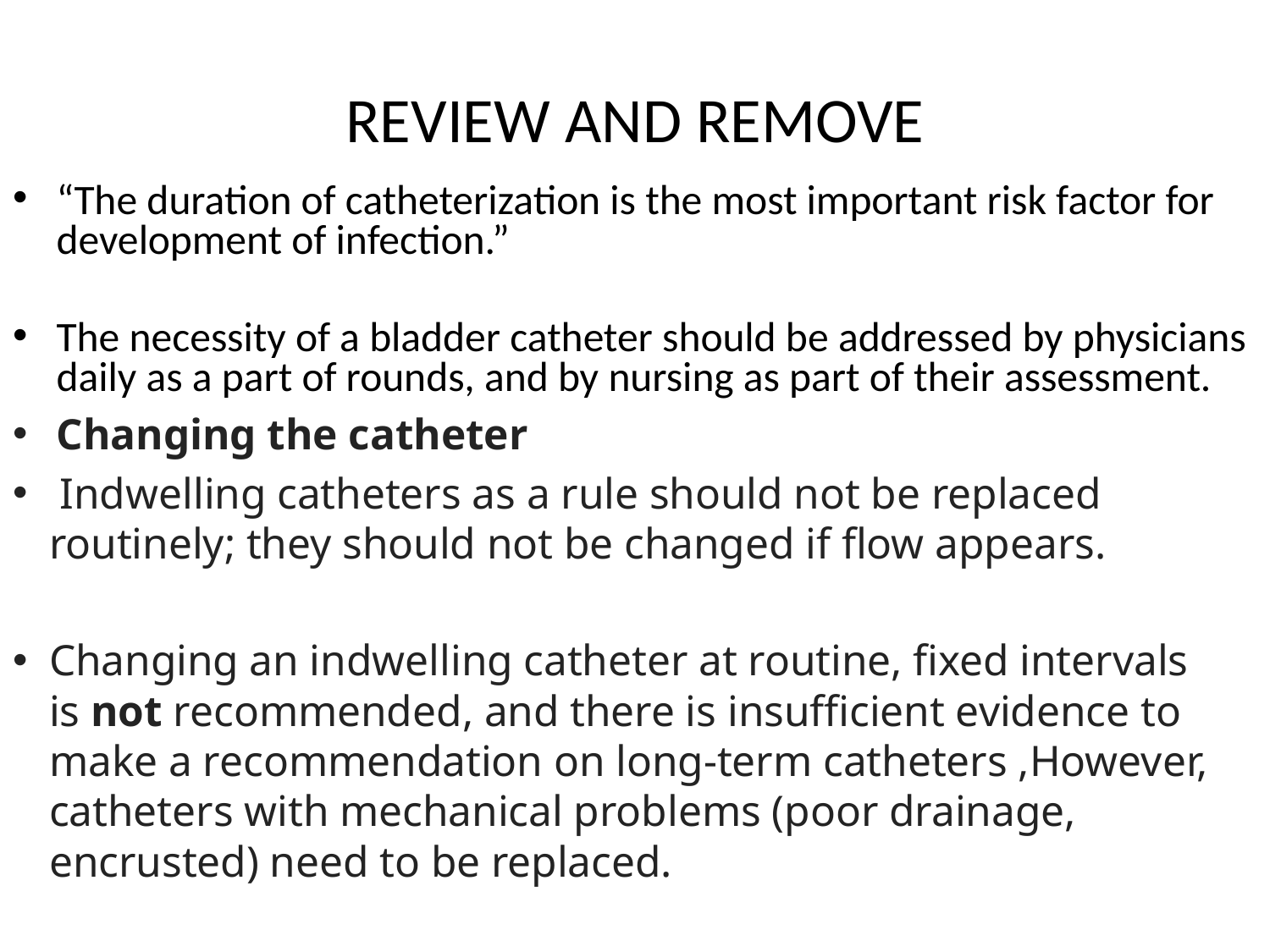

# REVIEW AND REMOVE
“The duration of catheterization is the most important risk factor for development of infection.”

The necessity of a bladder catheter should be addressed by physicians daily as a part of rounds, and by nursing as part of their assessment.
Changing the catheter
 Indwelling catheters as a rule should not be replaced routinely; they should not be changed if flow appears.

Changing an indwelling catheter at routine, fixed intervals is not recommended, and there is insufficient evidence to make a recommendation on long-term catheters ,However, catheters with mechanical problems (poor drainage, encrusted) need to be replaced.